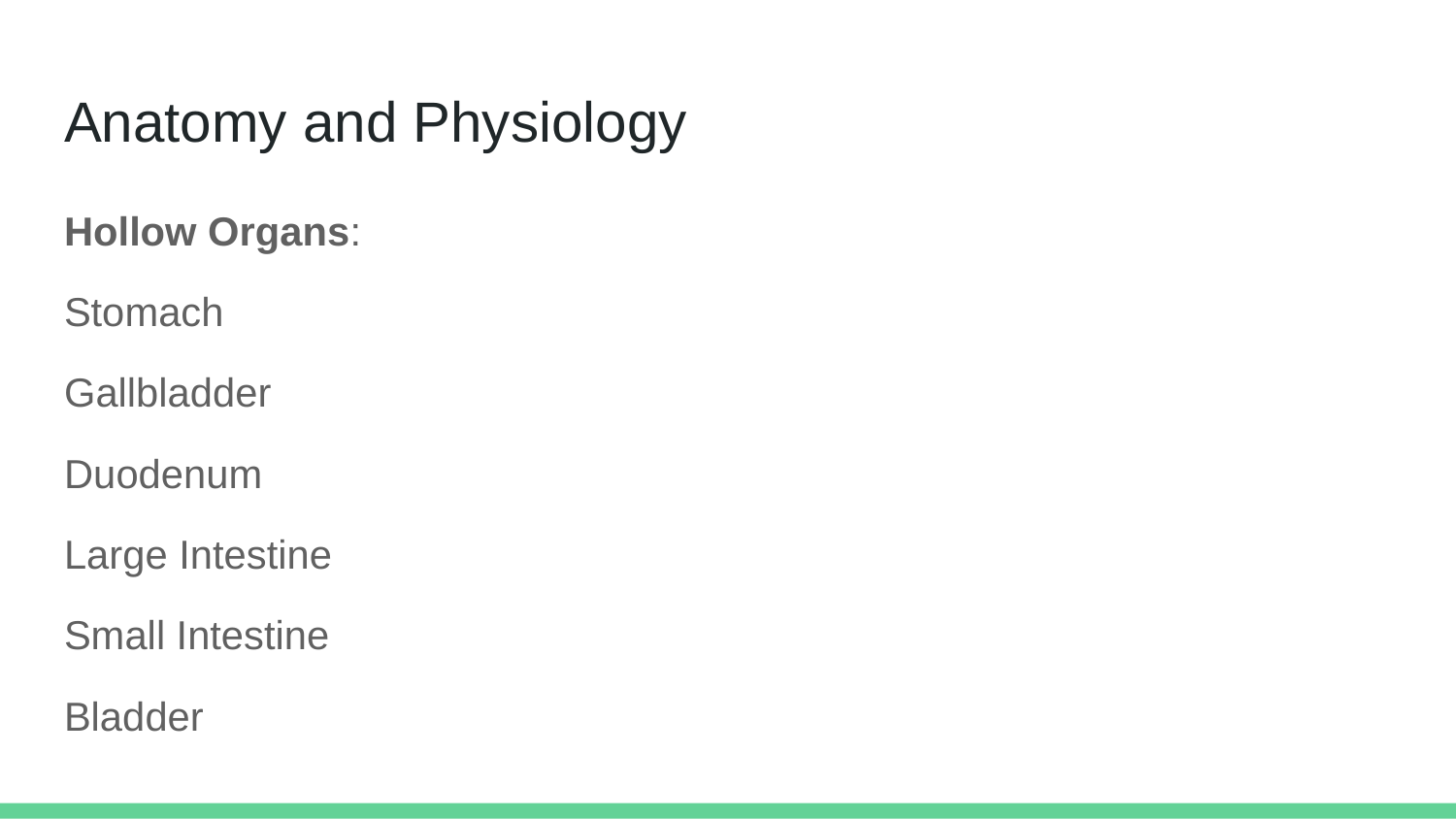

# Anatomy and Physiology
Hollow Organs:
Stomach
Gallbladder
Duodenum
Large Intestine
Small Intestine
Bladder